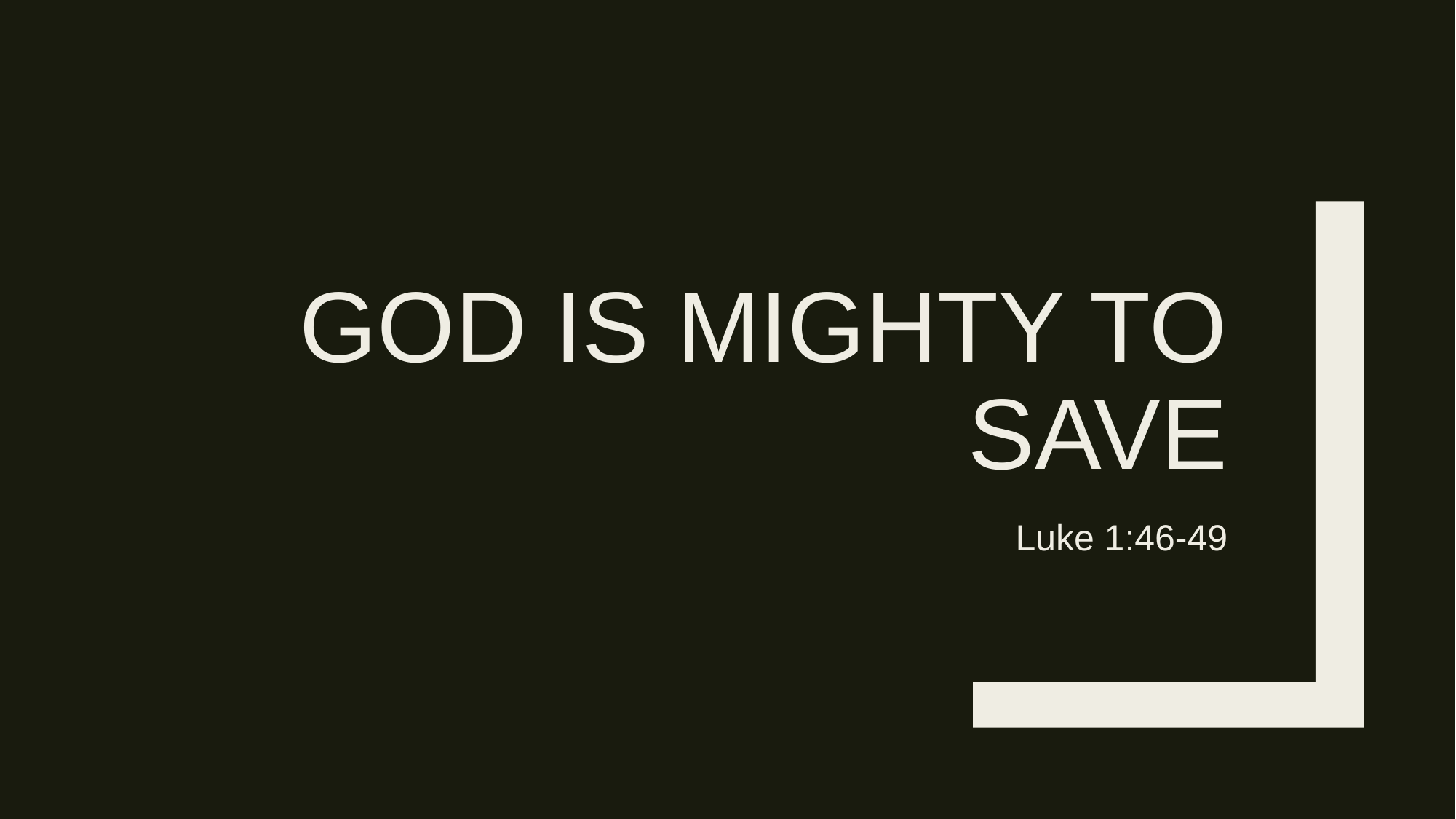

# God is mighty to save
Luke 1:46-49